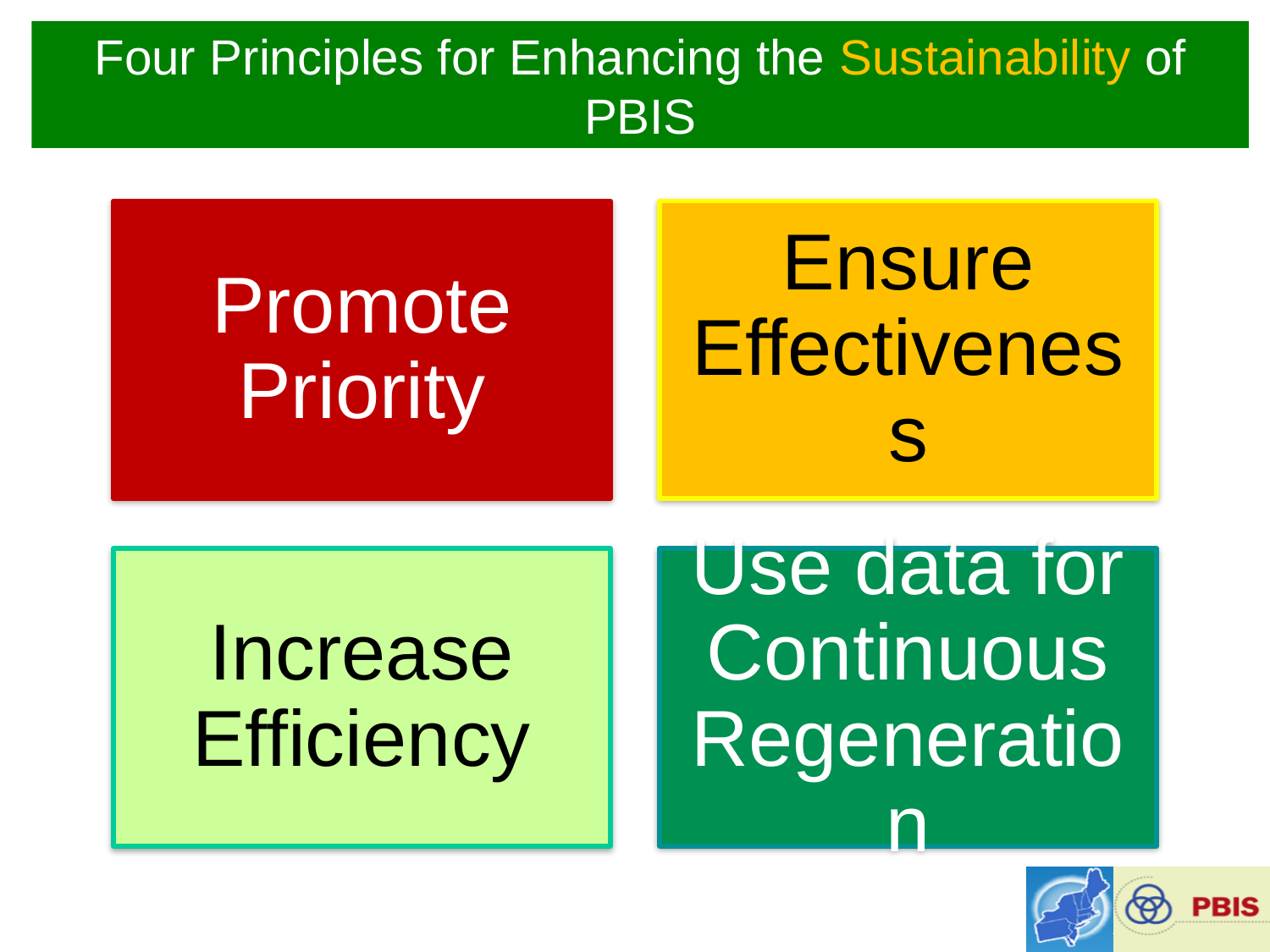

#
Four Principles for Enhancing the Sustainability of PBIS
Promote Priority
Ensure Effectiveness
Increase Efficiency
Use data for Continuous Regeneration